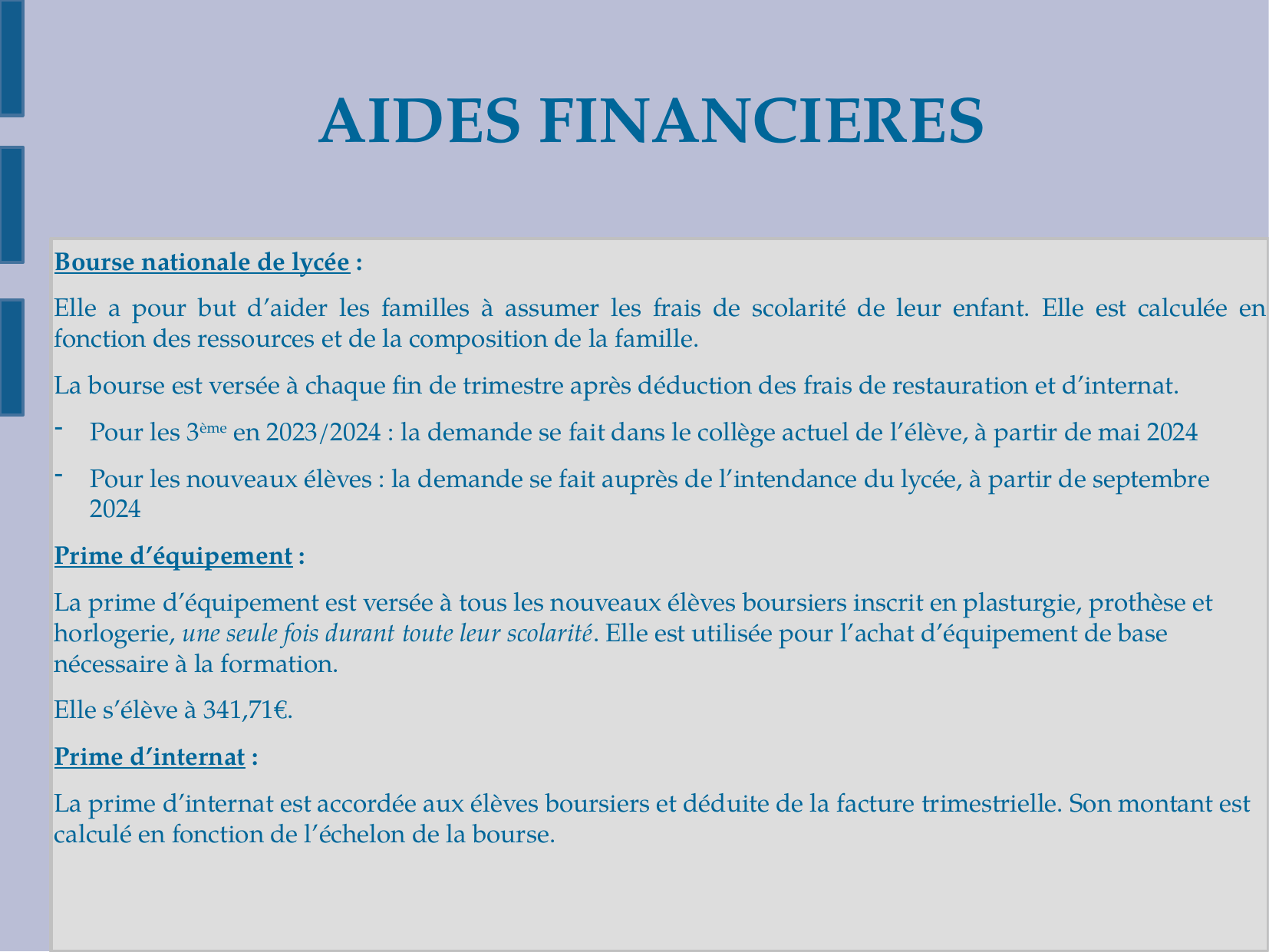

AIDES FINANCIERES
Bourse nationale de lycée :
Elle a pour but d’aider les familles à assumer les frais de scolarité de leur enfant. Elle est calculée en fonction des ressources et de la composition de la famille.
La bourse est versée à chaque fin de trimestre après déduction des frais de restauration et d’internat.
Pour les 3ème en 2023/2024 : la demande se fait dans le collège actuel de l’élève, à partir de mai 2024
Pour les nouveaux élèves : la demande se fait auprès de l’intendance du lycée, à partir de septembre 2024
Prime d’équipement :
La prime d’équipement est versée à tous les nouveaux élèves boursiers inscrit en plasturgie, prothèse et horlogerie, une seule fois durant toute leur scolarité. Elle est utilisée pour l’achat d’équipement de base nécessaire à la formation.
Elle s’élève à 341,71€.
Prime d’internat :
La prime d’internat est accordée aux élèves boursiers et déduite de la facture trimestrielle. Son montant est calculé en fonction de l’échelon de la bourse.